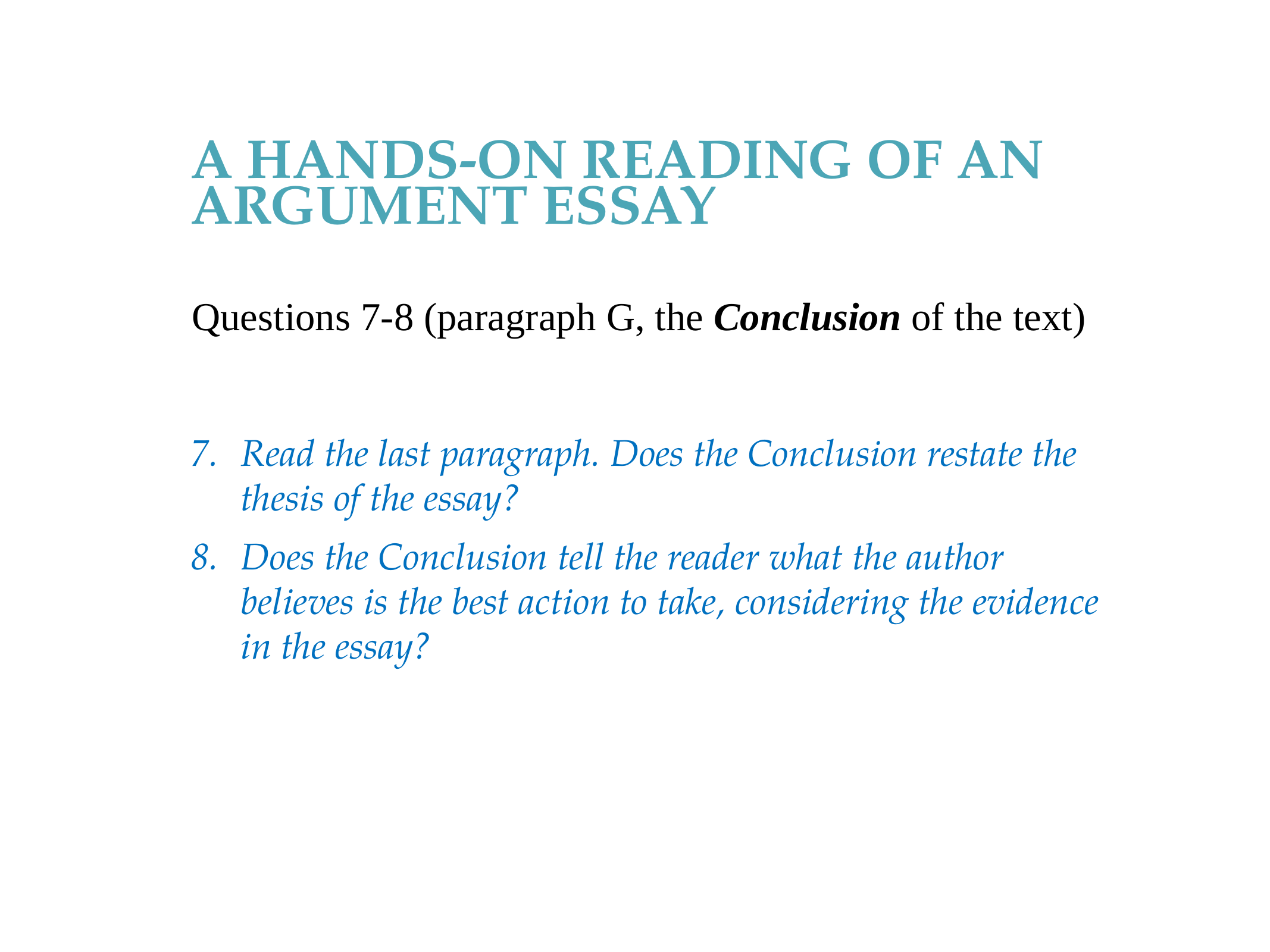

A hands-on reading of an argument essay

Questions 7-8 (paragraph G, the Conclusion of the text)
Read the last paragraph. Does the Conclusion restate the thesis of the essay?
Does the Conclusion tell the reader what the author believes is the best action to take, considering the evidence in the essay?